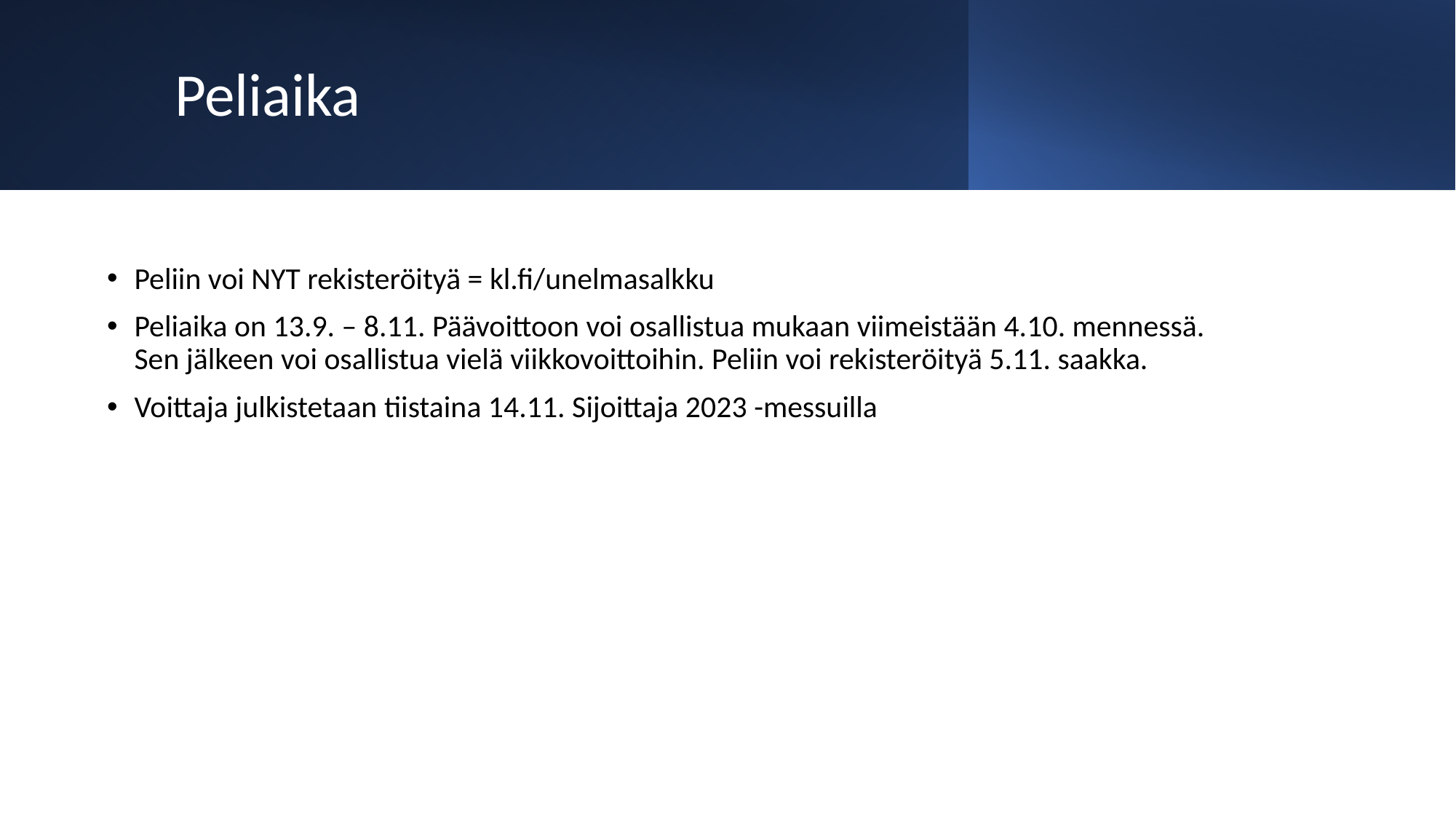

# Peliaika
Peliin voi NYT rekisteröityä = kl.fi/unelmasalkku
Peliaika on 13.9. – 8.11. Päävoittoon voi osallistua mukaan viimeistään 4.10. mennessä. Sen jälkeen voi osallistua vielä viikkovoittoihin. Peliin voi rekisteröityä 5.11. saakka.
Voittaja julkistetaan tiistaina 14.11. Sijoittaja 2023 -messuilla